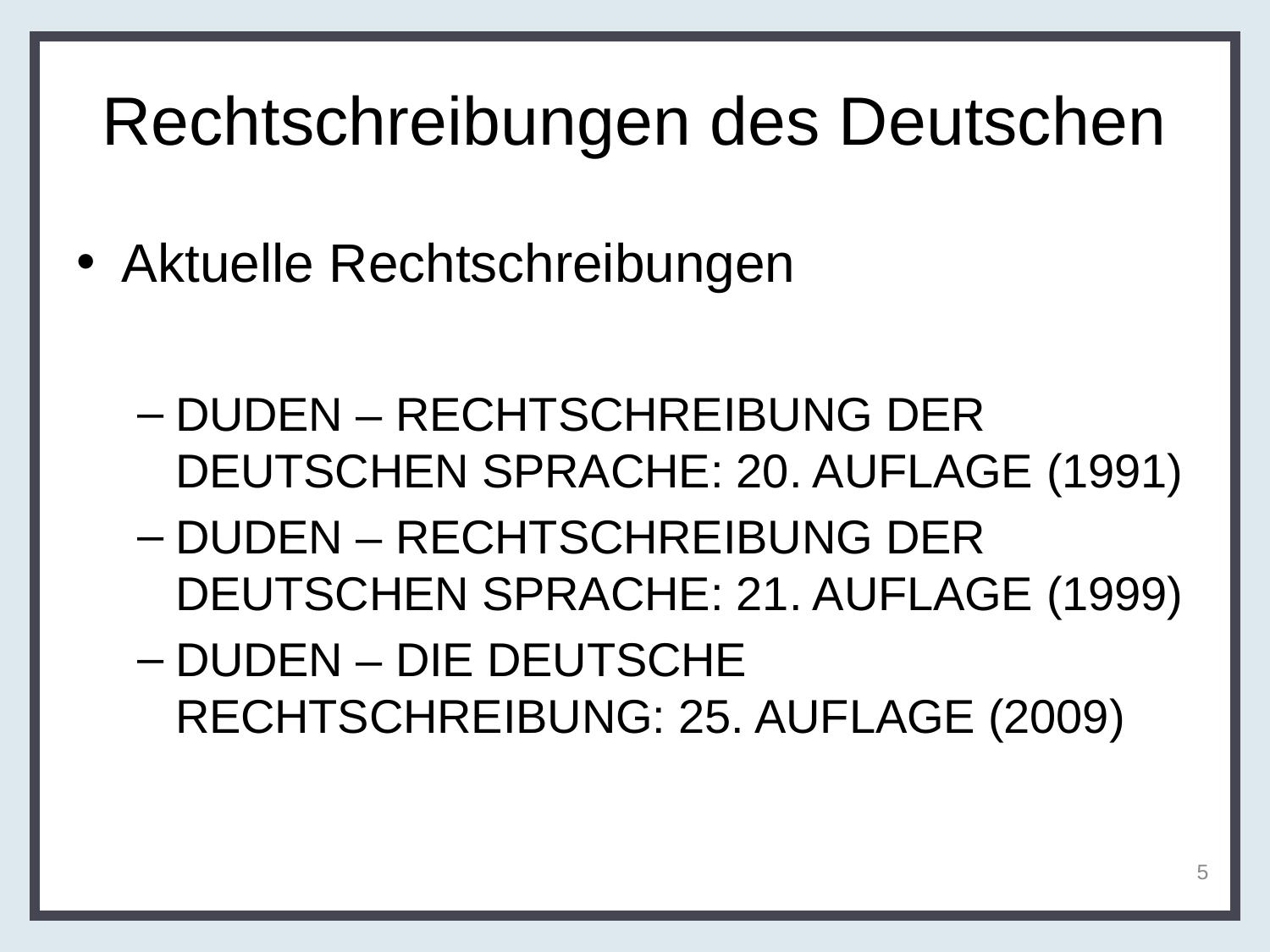

# Rechtschreibungen des Deutschen
Aktuelle Rechtschreibungen

Duden – Rechtschreibung der deutschen Sprache: 20. Auflage (1991)
Duden – Rechtschreibung der deutschen Sprache: 21. Auflage (1999)
Duden – Die deutsche Rechtschreibung: 25. Auflage (2009)

5